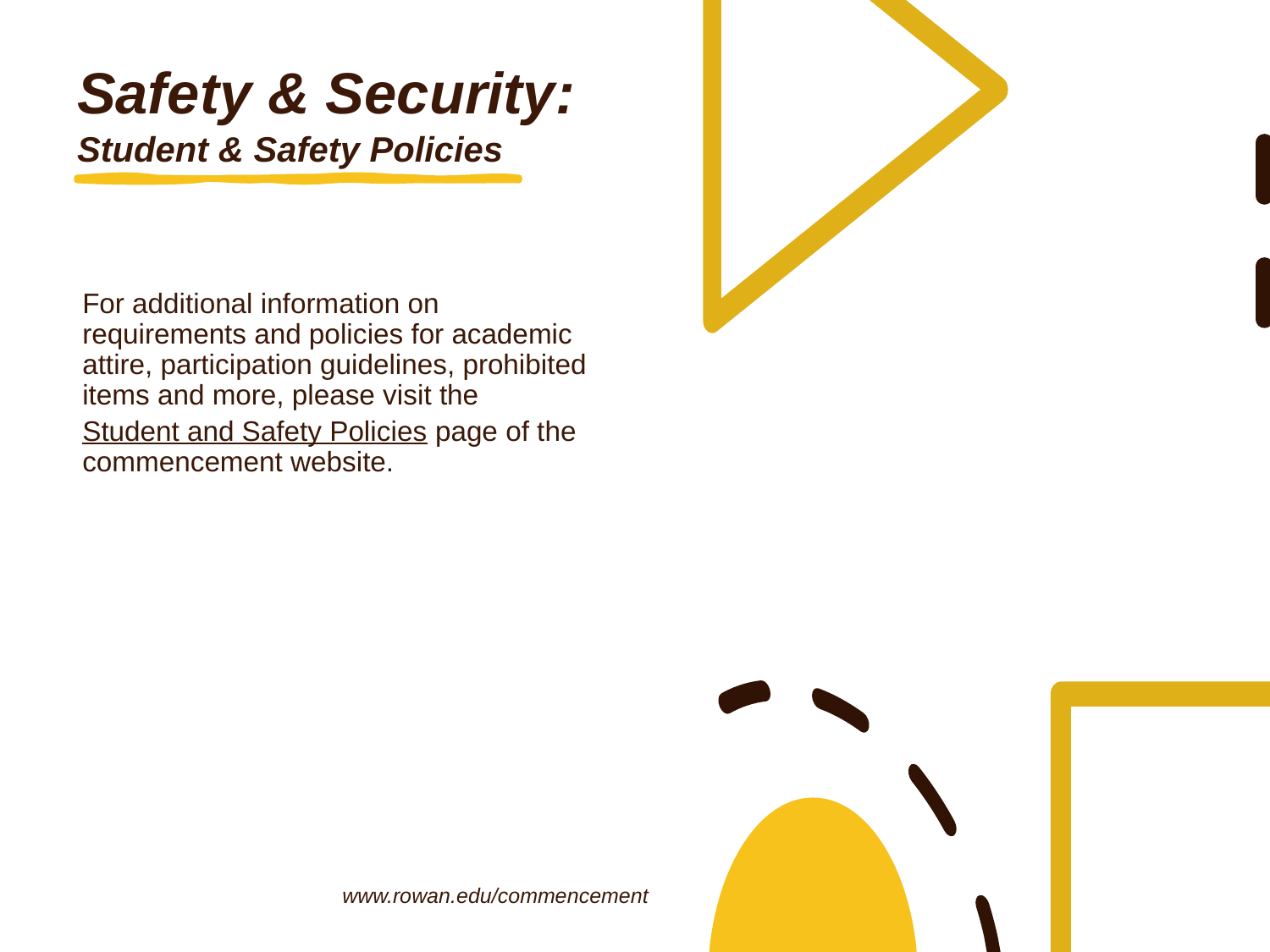

# Safety & Security: Student & Safety Policies

For additional information on requirements and policies for academic attire, participation guidelines, prohibited items and more, please visit the
Student and Safety Policies page of the commencement website.

www.rowan.edu/commencement